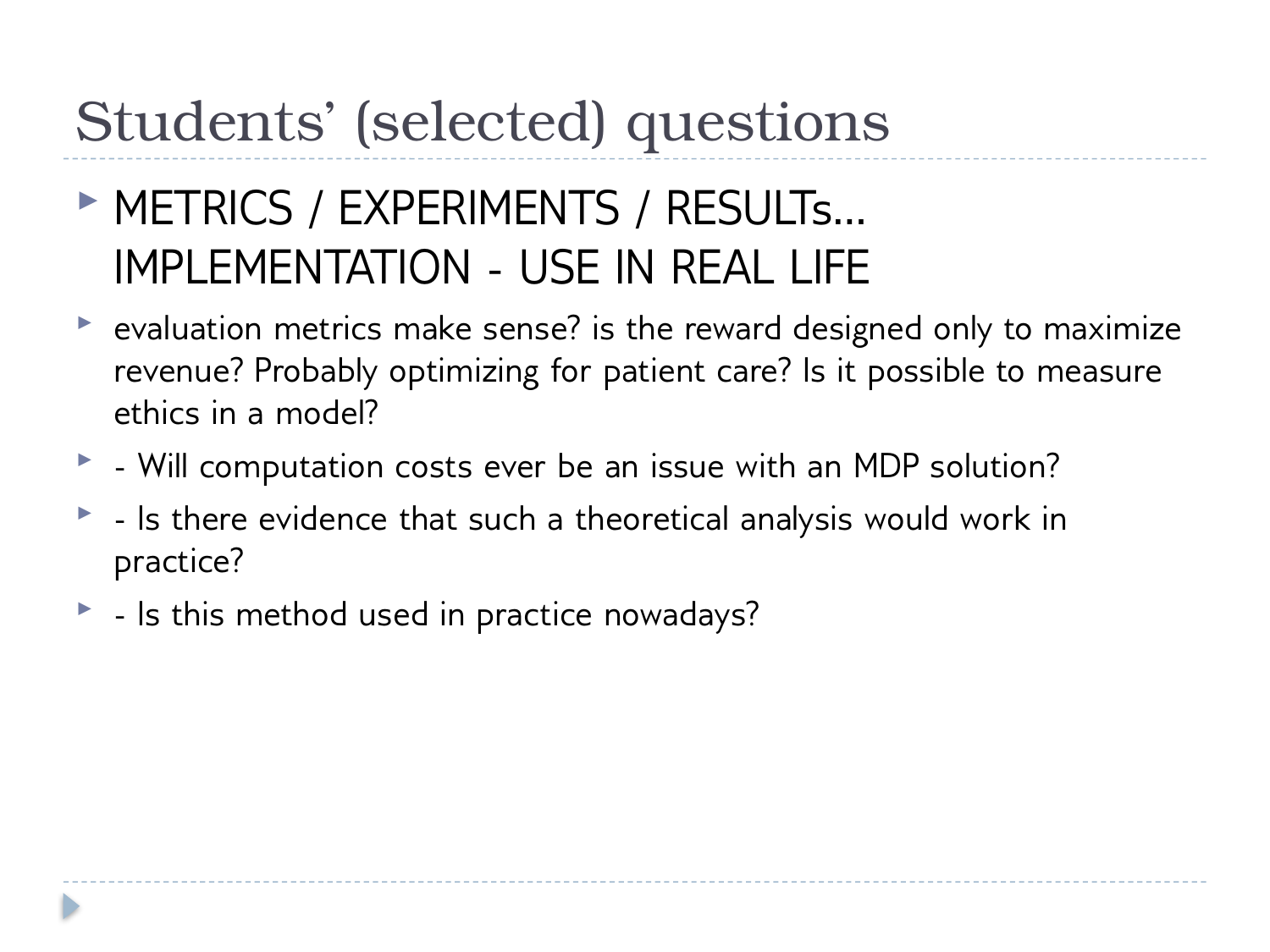

# Students’ (selected) questions
METRICS / EXPERIMENTS / RESULTs… IMPLEMENTATION - USE IN REAL LIFE
evaluation metrics make sense? is the reward designed only to maximize revenue? Probably optimizing for patient care? Is it possible to measure ethics in a model?
- Will computation costs ever be an issue with an MDP solution?
- Is there evidence that such a theoretical analysis would work in practice?
- Is this method used in practice nowadays?